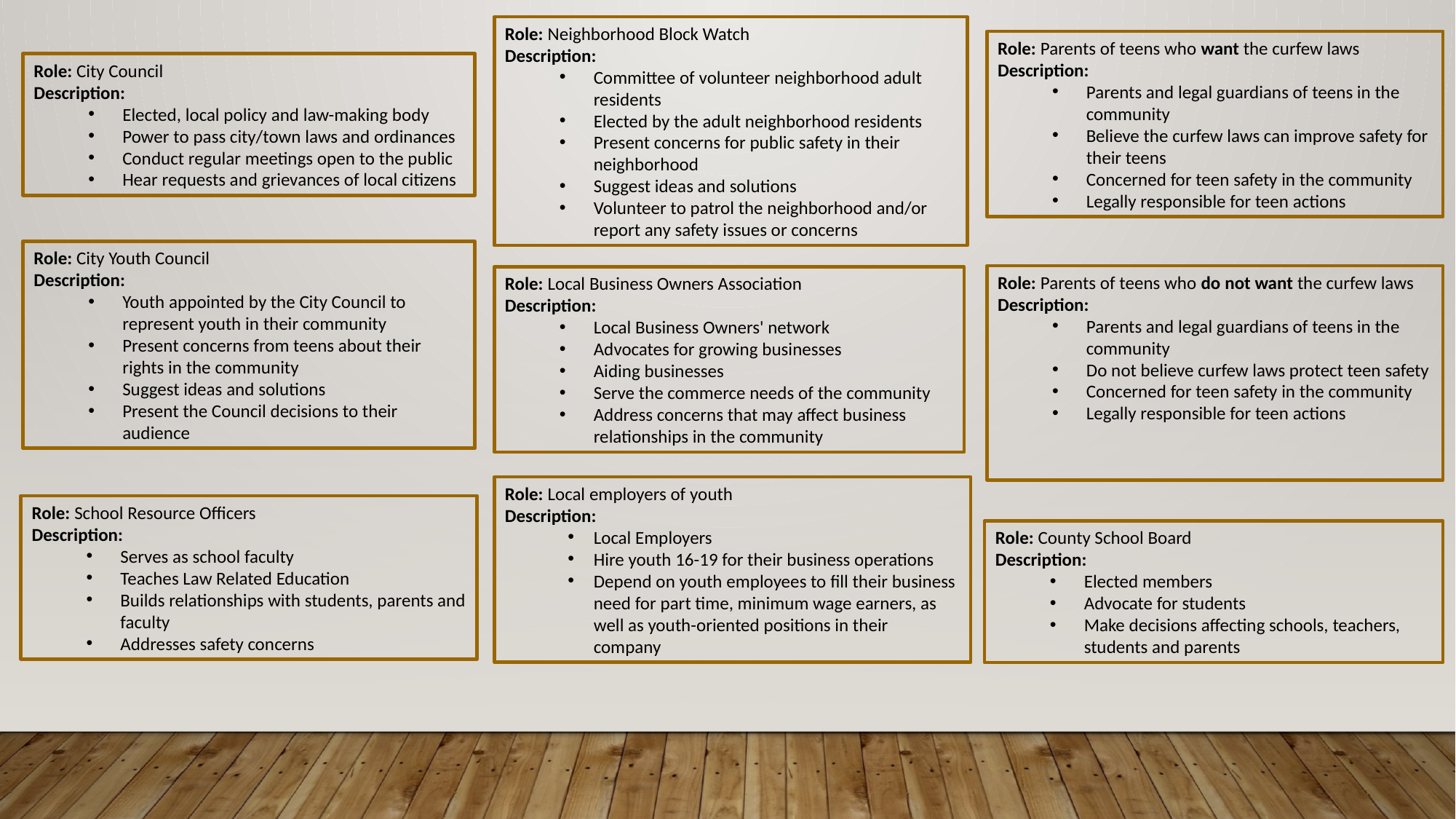

Role: Neighborhood Block Watch
Description:
Committee of volunteer neighborhood adult residents
Elected by the adult neighborhood residents
Present concerns for public safety in their neighborhood
Suggest ideas and solutions
Volunteer to patrol the neighborhood and/or report any safety issues or concerns
Role: Parents of teens who want the curfew laws
Description:
Parents and legal guardians of teens in the community
Believe the curfew laws can improve safety for their teens
Concerned for teen safety in the community
Legally responsible for teen actions
Role: City Council
Description:
Elected, local policy and law-making body
Power to pass city/town laws and ordinances
Conduct regular meetings open to the public
Hear requests and grievances of local citizens
Role: City Youth Council
Description:
Youth appointed by the City Council to represent youth in their community
Present concerns from teens about their rights in the community
Suggest ideas and solutions
Present the Council decisions to their audience
Role: Parents of teens who do not want the curfew laws
Description:
Parents and legal guardians of teens in the community
Do not believe curfew laws protect teen safety
Concerned for teen safety in the community
Legally responsible for teen actions

Role: Local Business Owners Association
Description:
Local Business Owners' network
Advocates for growing businesses
Aiding businesses
Serve the commerce needs of the community
Address concerns that may affect business relationships in the community
Role: Local employers of youth
Description:
Local Employers
Hire youth 16-19 for their business operations
Depend on youth employees to fill their business need for part time, minimum wage earners, as well as youth-oriented positions in their company
Role: School Resource Officers
Description:
Serves as school faculty
Teaches Law Related Education
Builds relationships with students, parents and faculty
Addresses safety concerns
Role: County School Board
Description:
Elected members
Advocate for students
Make decisions affecting schools, teachers, students and parents